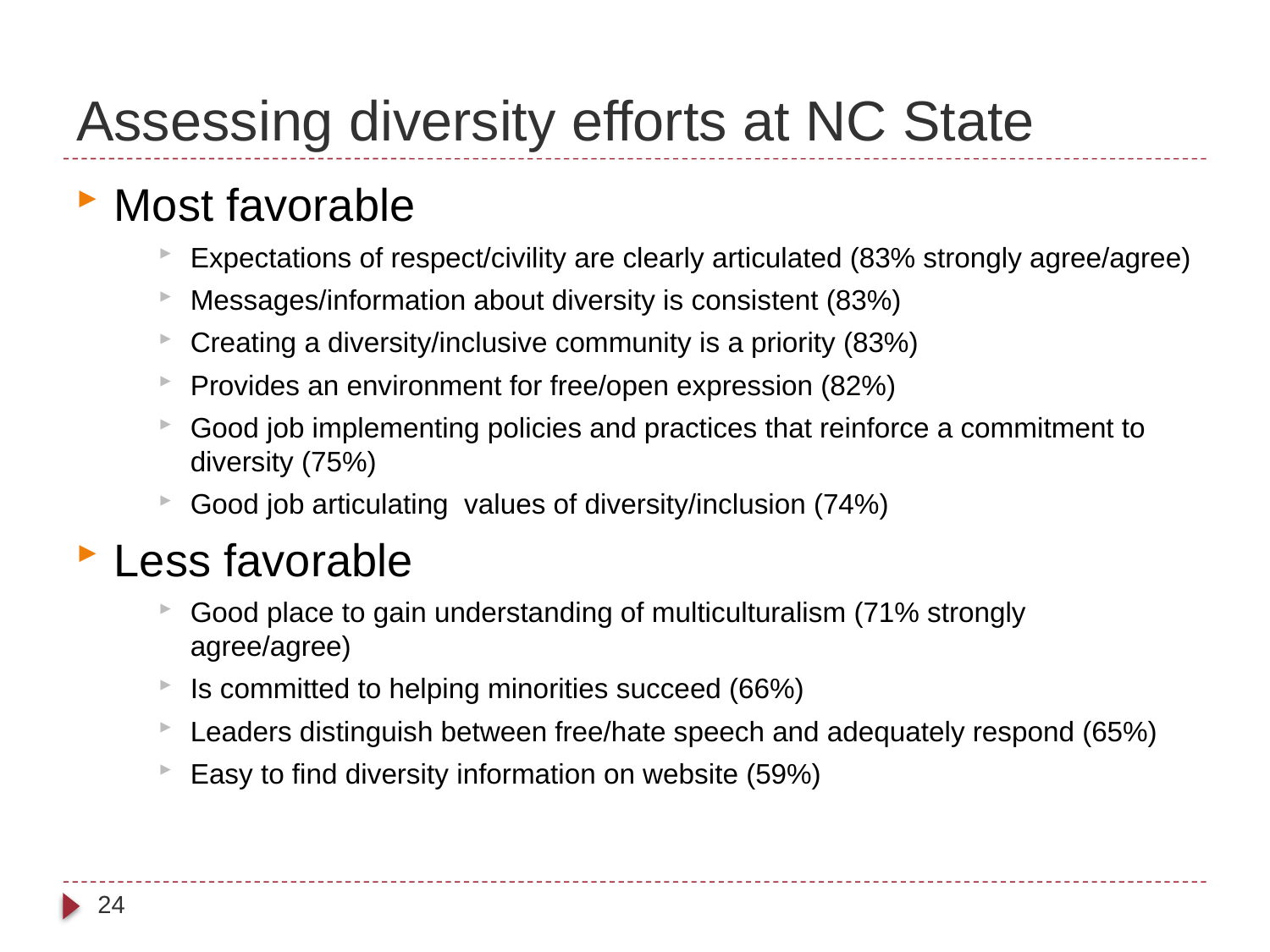

# Assessing diversity efforts at NC State
Most favorable
Expectations of respect/civility are clearly articulated (83% strongly agree/agree)
Messages/information about diversity is consistent (83%)
Creating a diversity/inclusive community is a priority (83%)
Provides an environment for free/open expression (82%)
Good job implementing policies and practices that reinforce a commitment to diversity (75%)
Good job articulating  values of diversity/inclusion (74%)
Less favorable
Good place to gain understanding of multiculturalism (71% strongly agree/agree)
Is committed to helping minorities succeed (66%)
Leaders distinguish between free/hate speech and adequately respond (65%)
Easy to find diversity information on website (59%)

24